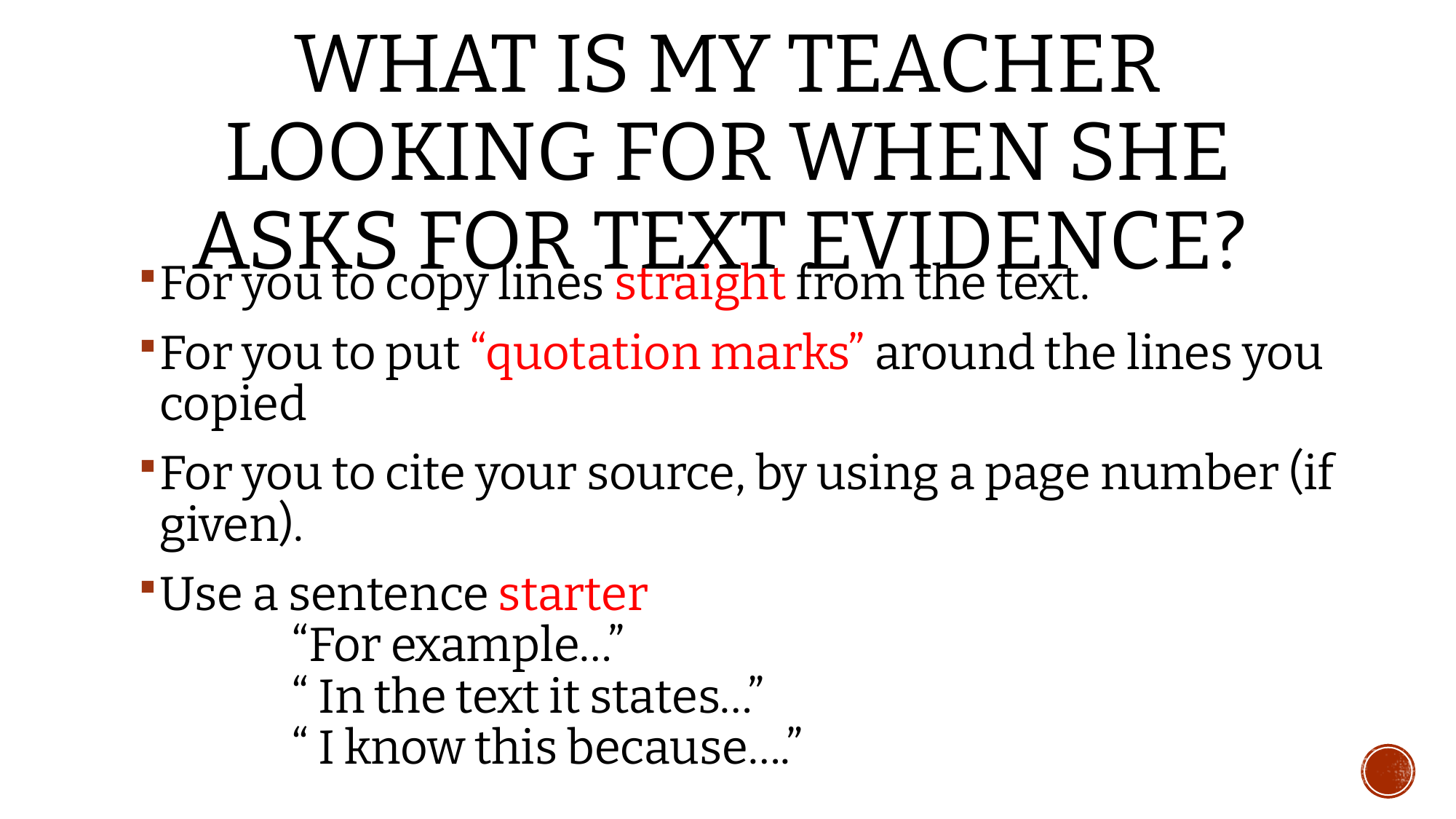

# What is my teacher looking for when She asks for text evidence?
For you to copy lines straight from the text.
For you to put “quotation marks” around the lines you copied
For you to cite your source, by using a page number (if given).
Use a sentence starter
              “For example…”
              “ In the text it states…”
              “ I know this because….”